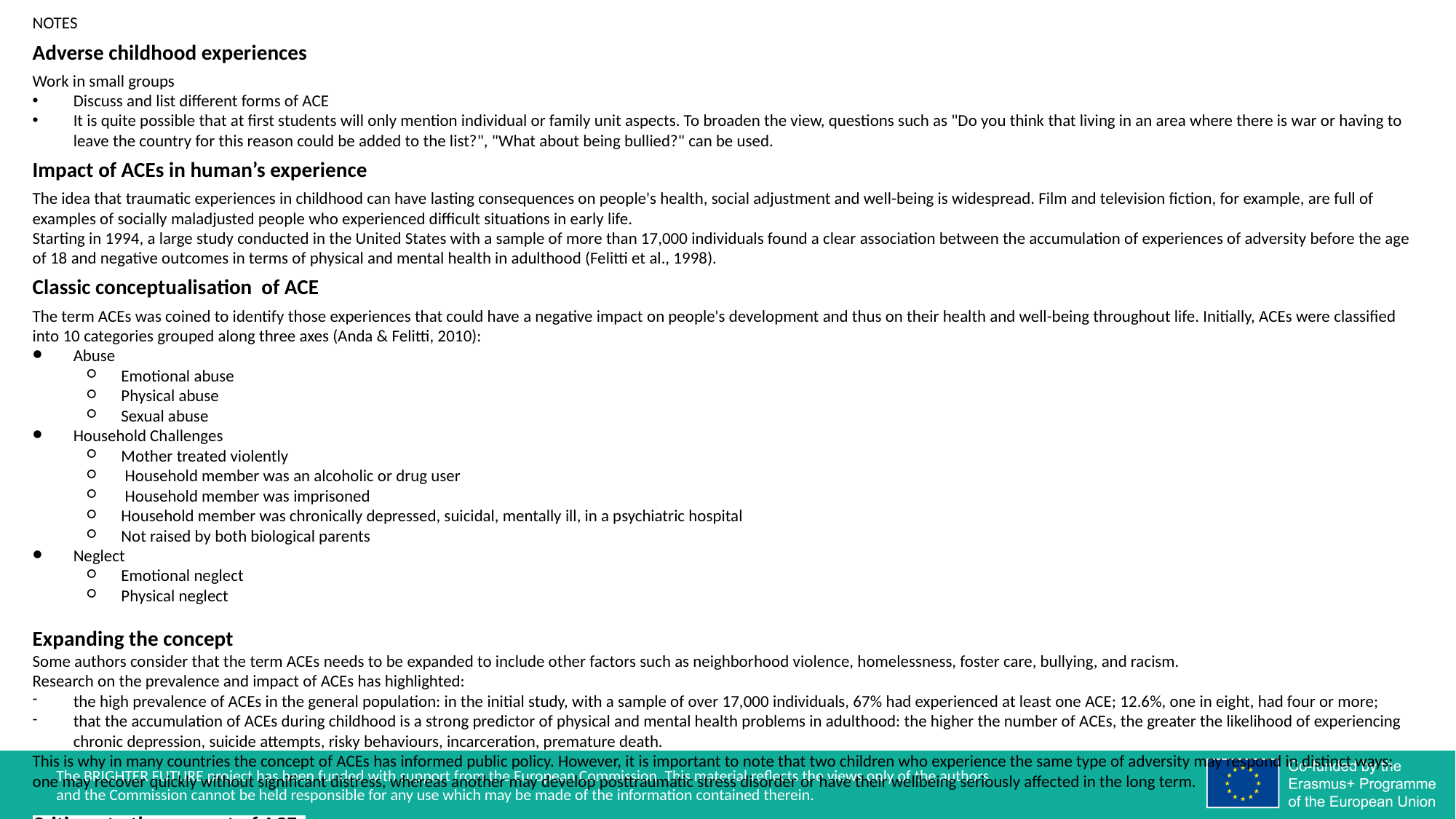

NOTES
Adverse childhood experiences
Work in small groups
Discuss and list different forms of ACE
It is quite possible that at first students will only mention individual or family unit aspects. To broaden the view, questions such as "Do you think that living in an area where there is war or having to leave the country for this reason could be added to the list?", "What about being bullied?" can be used.
Impact of ACEs in human’s experience
The idea that traumatic experiences in childhood can have lasting consequences on people's health, social adjustment and well-being is widespread. Film and television fiction, for example, are full of examples of socially maladjusted people who experienced difficult situations in early life.
Starting in 1994, a large study conducted in the United States with a sample of more than 17,000 individuals found a clear association between the accumulation of experiences of adversity before the age of 18 and negative outcomes in terms of physical and mental health in adulthood (Felitti et al., 1998).
Classic conceptualisation  of ACE
The term ACEs was coined to identify those experiences that could have a negative impact on people's development and thus on their health and well-being throughout life. Initially, ACEs were classified into 10 categories grouped along three axes (Anda & Felitti, 2010):
Abuse
Emotional abuse
Physical abuse
Sexual abuse
Household Challenges
Mother treated violently
 Household member was an alcoholic or drug user
 Household member was imprisoned
Household member was chronically depressed, suicidal, mentally ill, in a psychiatric hospital
Not raised by both biological parents
Neglect
Emotional neglect
Physical neglect

Expanding the concept
Some authors consider that the term ACEs needs to be expanded to include other factors such as neighborhood violence, homelessness, foster care, bullying, and racism.
Research on the prevalence and impact of ACEs has highlighted:
the high prevalence of ACEs in the general population: in the initial study, with a sample of over 17,000 individuals, 67% had experienced at least one ACE; 12.6%, one in eight, had four or more;
that the accumulation of ACEs during childhood is a strong predictor of physical and mental health problems in adulthood: the higher the number of ACEs, the greater the likelihood of experiencing chronic depression, suicide attempts, risky behaviours, incarceration, premature death.
This is why in many countries the concept of ACEs has informed public policy. However, it is important to note that two children who experience the same type of adversity may respond in distinct ways: one may recover quickly without significant distress, whereas another may develop posttraumatic stress disorder or have their wellbeing seriously affected in the long term.

Critique to the concept of ACEs
While the very concept of ACEs has contributed greatly to identifying and making visible early experiences of adversity and their possible effects, there are also a growing number of critical voices.
There are two main axes of criticism:
The assessment and identification of ACEs focuses on individual and household aspects. While it is true that the incorporation of other social factors in what we have called the expanded concept of ACEs opens the focus to structural, social and cultural aspects, in practice, household-centred questionnaires are still mostly used for assessment.
Identifying the relationship between early adversity and certain situations in adulthood often leads to a deterministic and fatalistic view of people, which ignores their capacities, potential and agency.

Approaches to ACEs
Quantitative studies measuring the prevalence of ACEs in the population and their correlation with difficulties in adulthood do not provide an explanation of how ACEs influence people's development and adult experience. In the following, we will look at the main approaches that try to answer what are the mechanisms by which ACEs influence development at different levels.